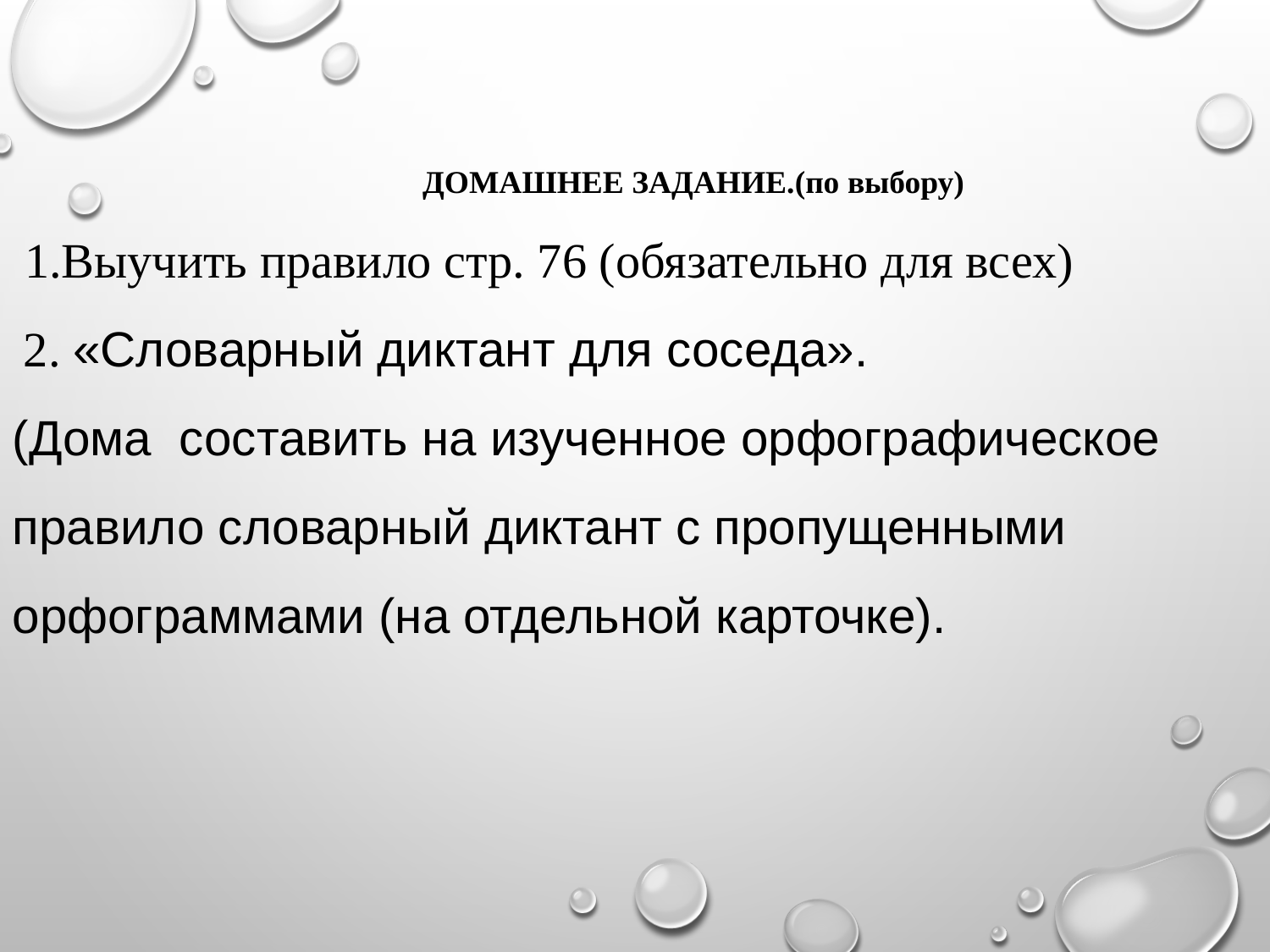

ДОМАШНЕЕ ЗАДАНИЕ.(по выбору)
 1.Выучить правило стр. 76 (обязательно для всех)
 2. «Словарный диктант для соседа».
(Дома  составить на изученное орфографическое правило словарный диктант с пропущенными орфограммами (на отдельной карточке).